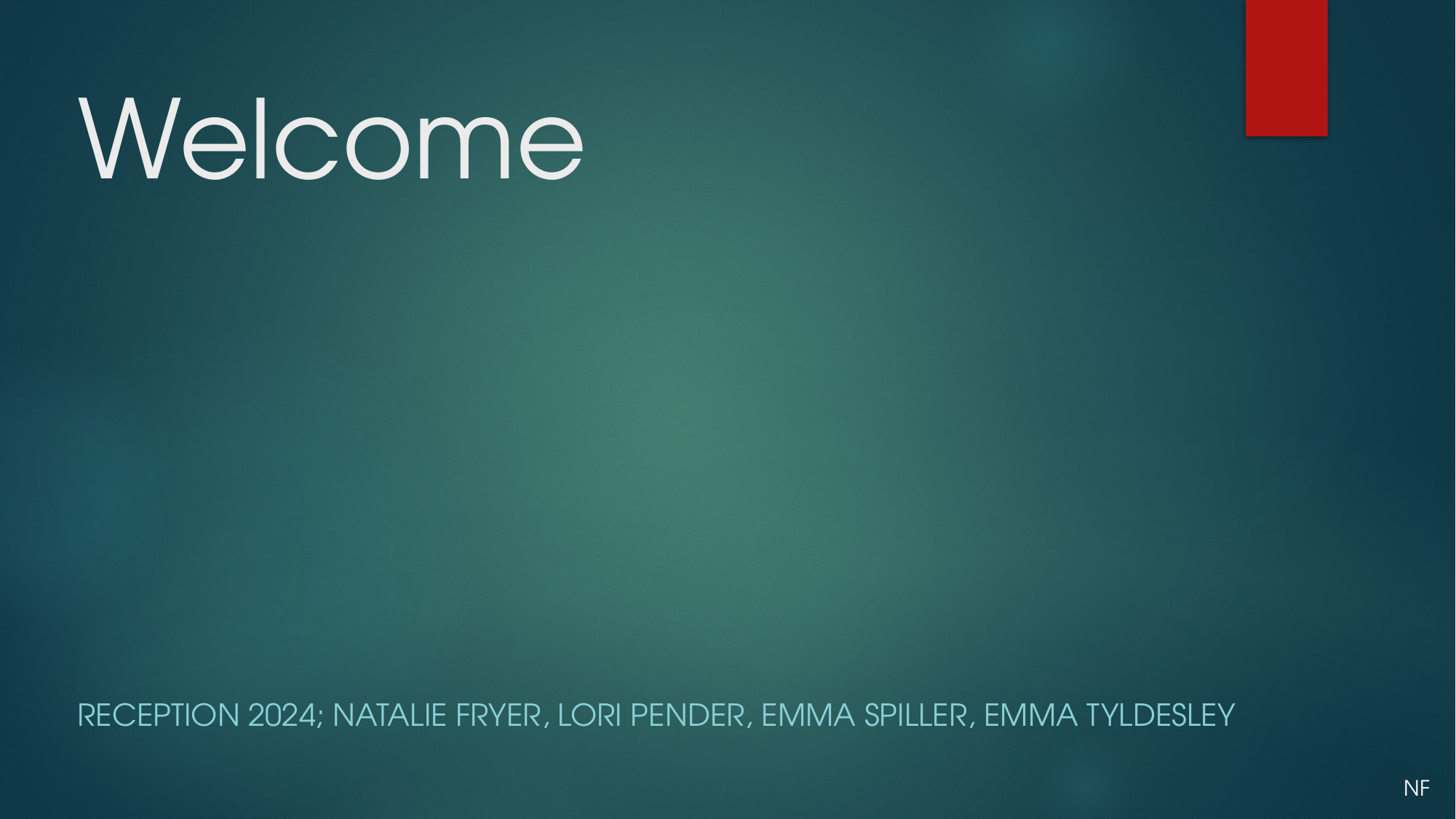

# Welcome
Reception 2024; Natalie Fryer, Lori Pender, emma Spiller, Emma Tyldesley
NF